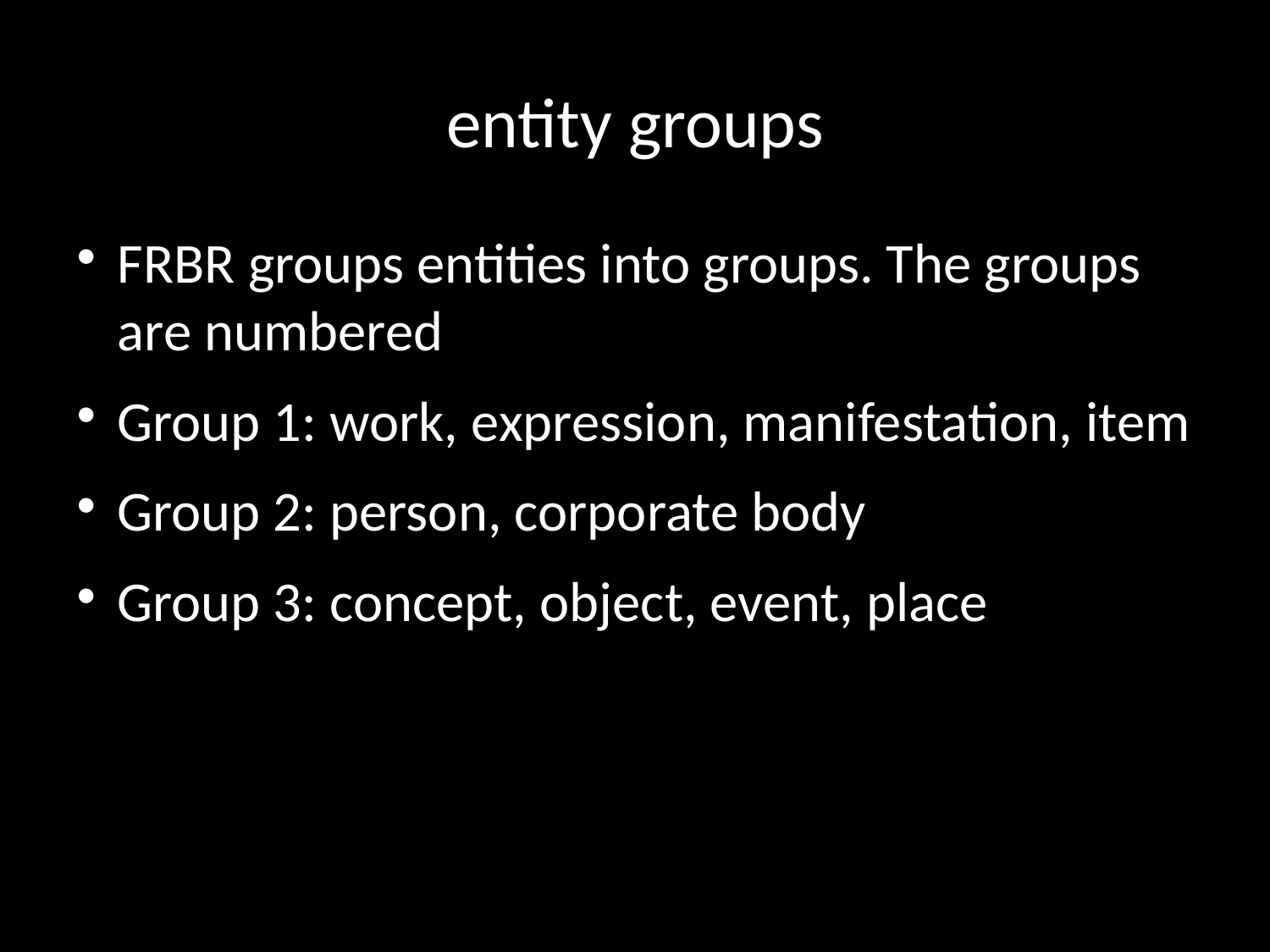

entity groups
FRBR groups entities into groups. The groups are numbered
Group 1: work, expression, manifestation, item
Group 2: person, corporate body
Group 3: concept, object, event, place